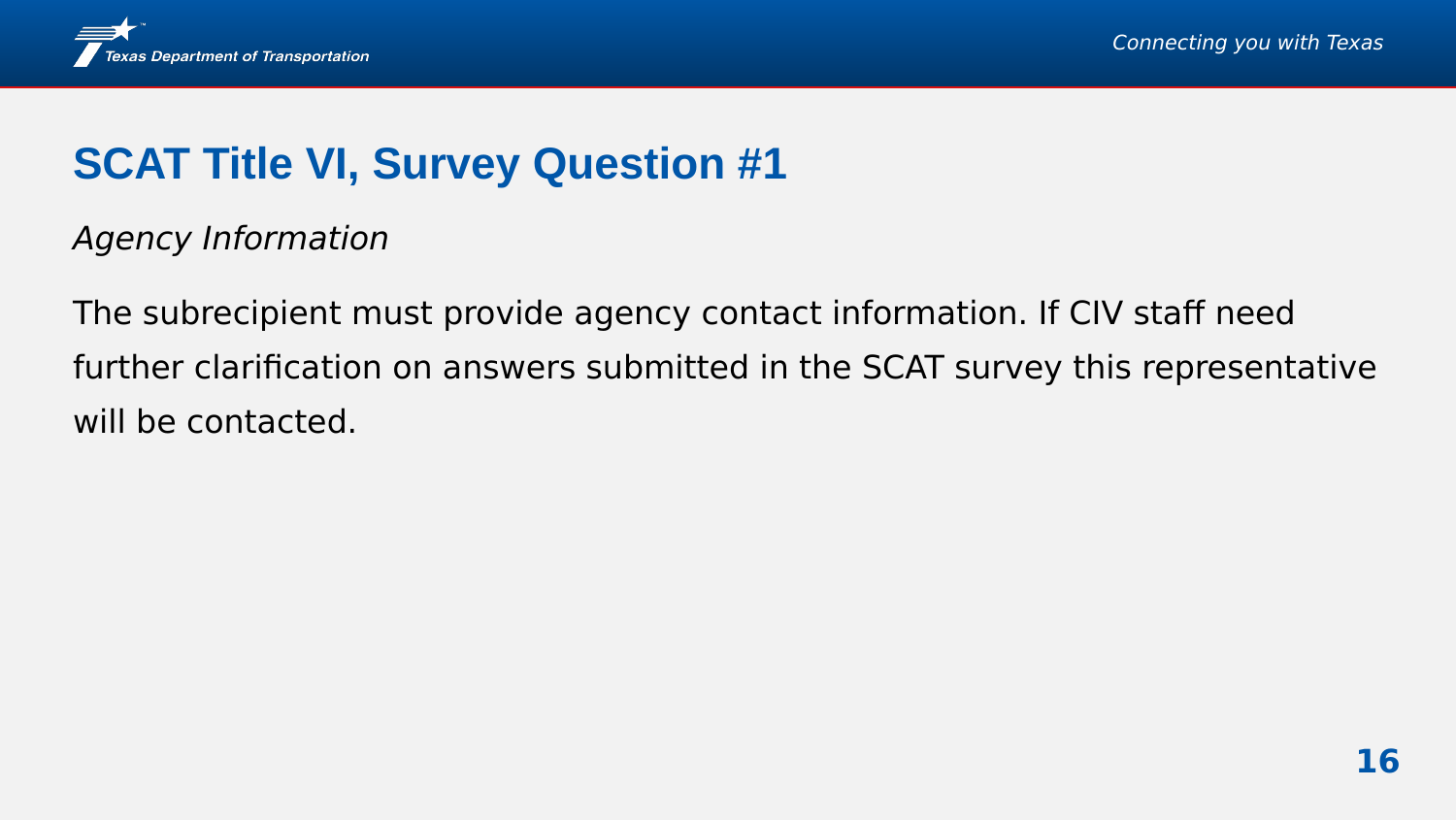

# SCAT Title VI, Survey Question #1
Agency Information
The subrecipient must provide agency contact information. If CIV staff need further clarification on answers submitted in the SCAT survey this representative will be contacted.